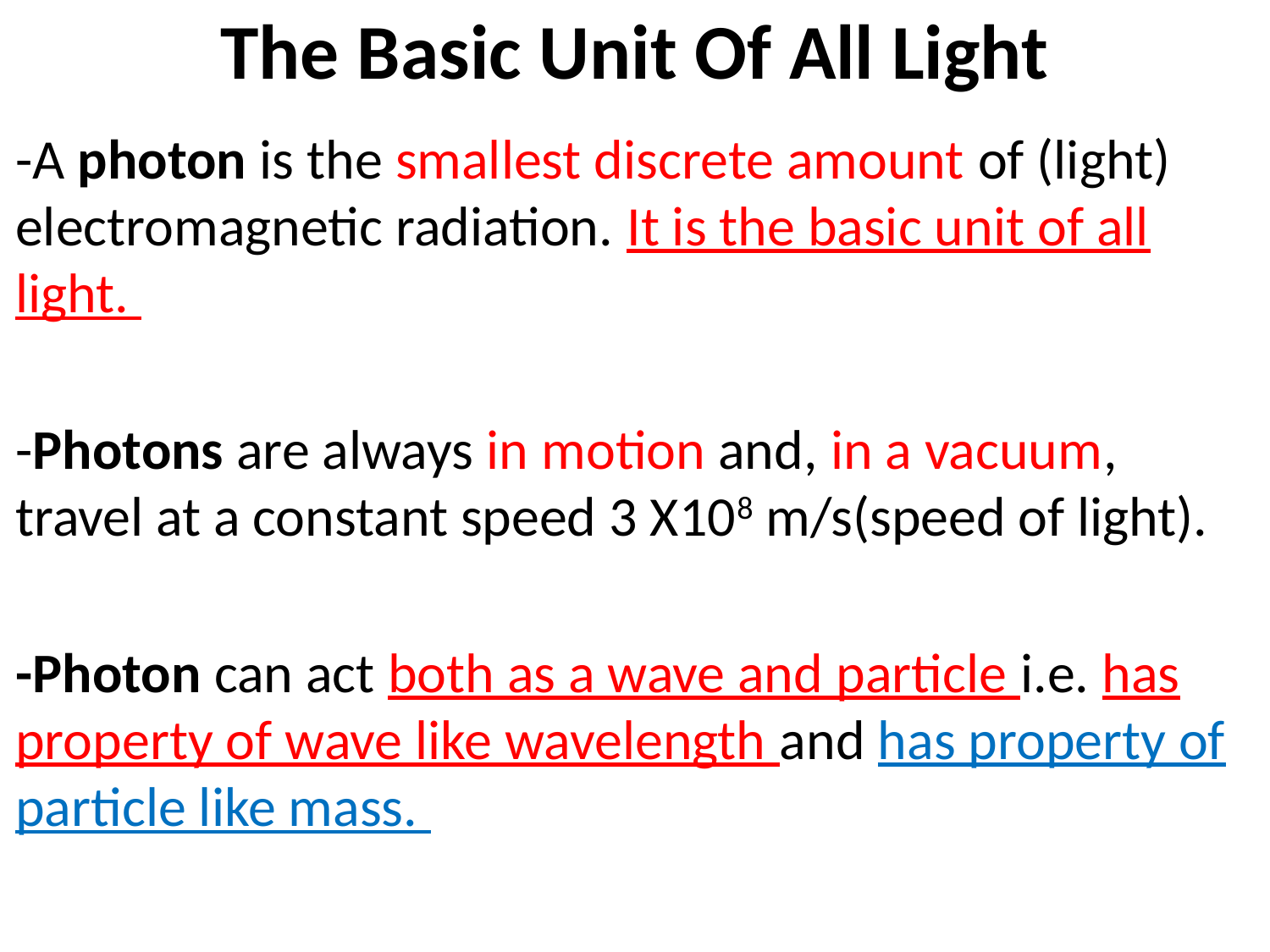

# The Basic Unit Of All Light
-A photon is the smallest discrete amount of (light) electromagnetic radiation. It is the basic unit of all light.

-Photons are always in motion and, in a vacuum, travel at a constant speed 3 X108 m/s(speed of light).

-Photon can act both as a wave and particle i.e. has property of wave like wavelength and has property of particle like mass.